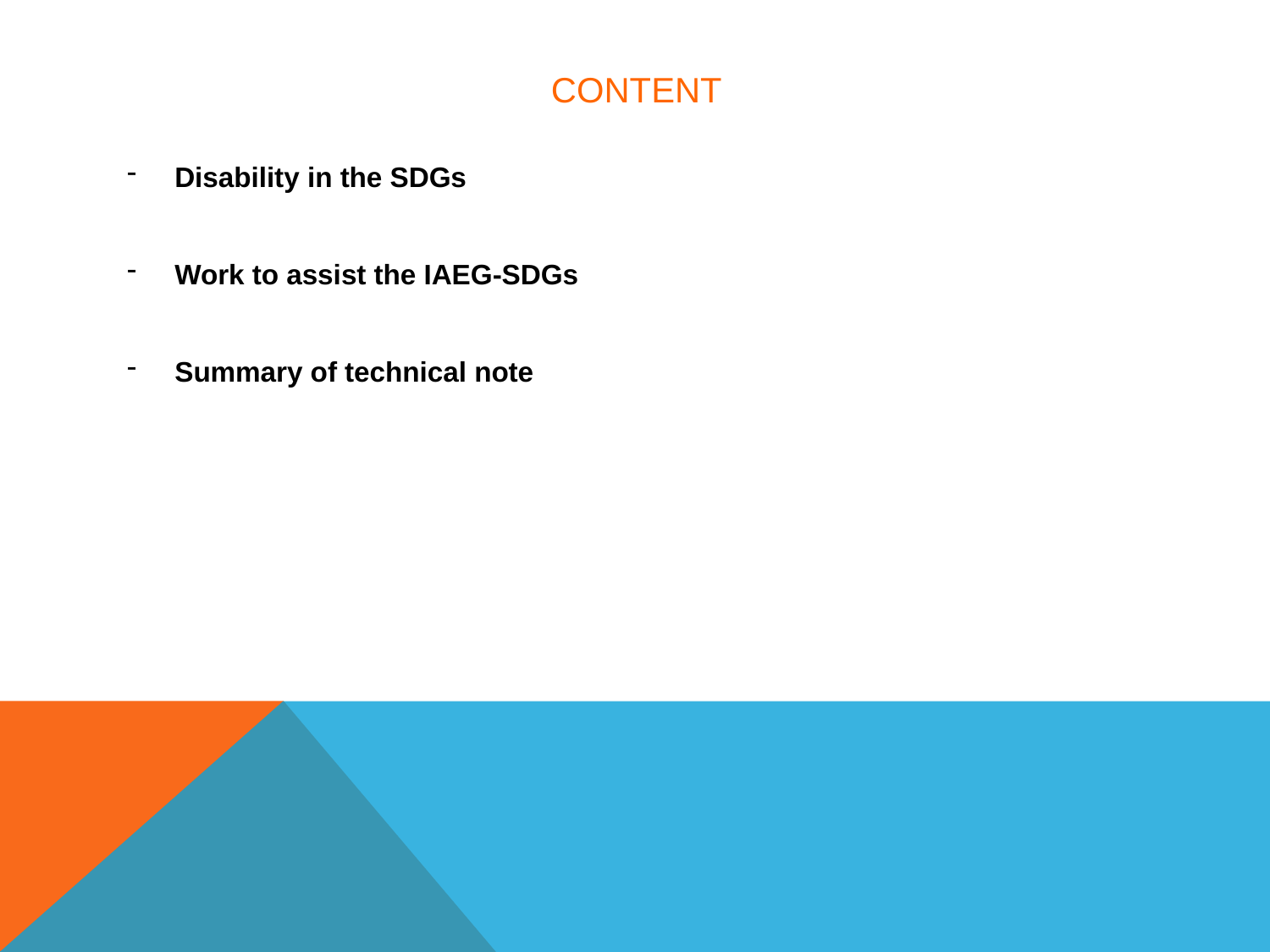

# content
Disability in the SDGs
Work to assist the IAEG-SDGs
Summary of technical note